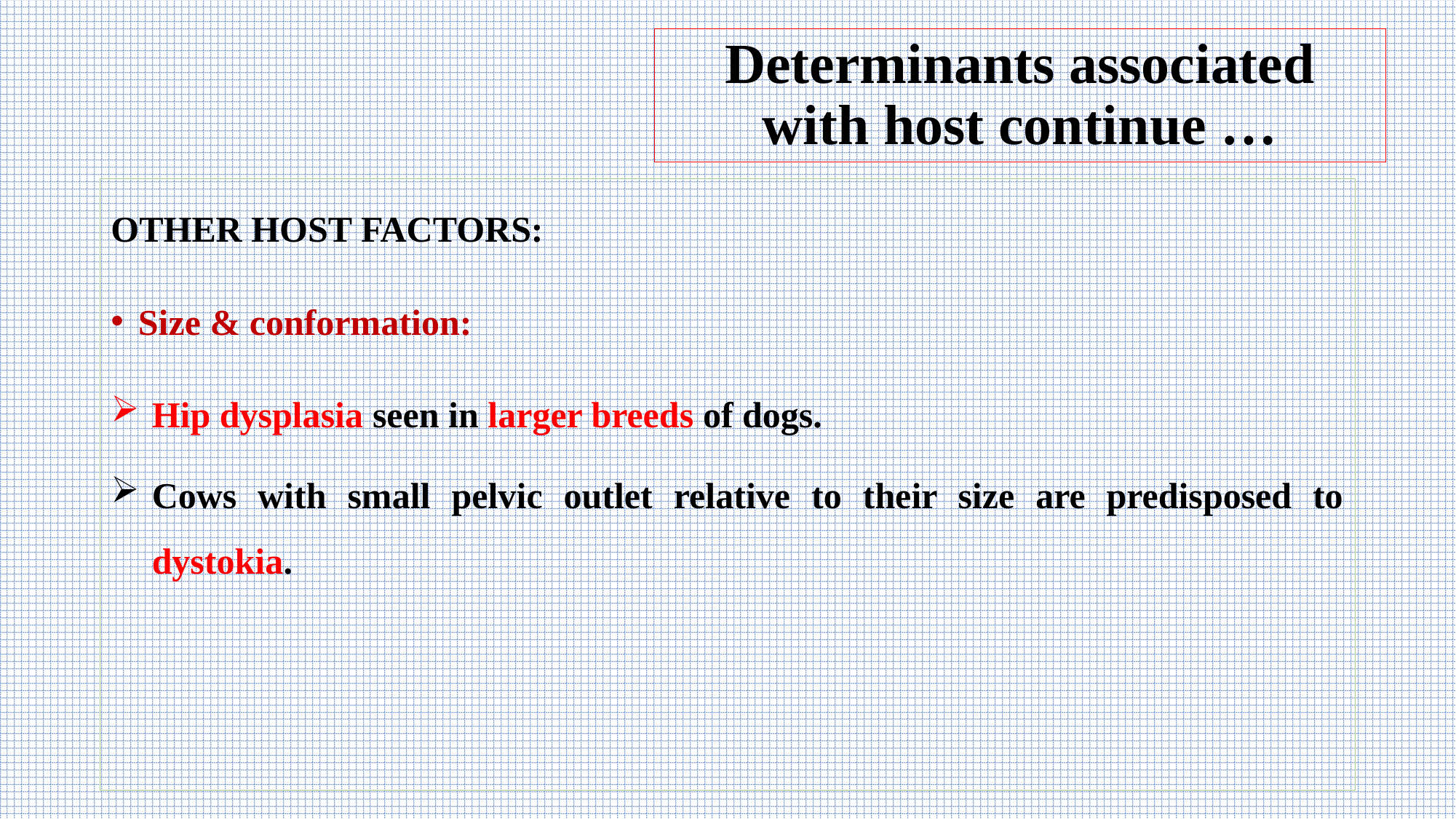

# Determinants associated with host continue …
OTHER HOST FACTORS:
Size & conformation:
Hip dysplasia seen in larger breeds of dogs.
Cows with small pelvic outlet relative to their size are predisposed to dystokia.